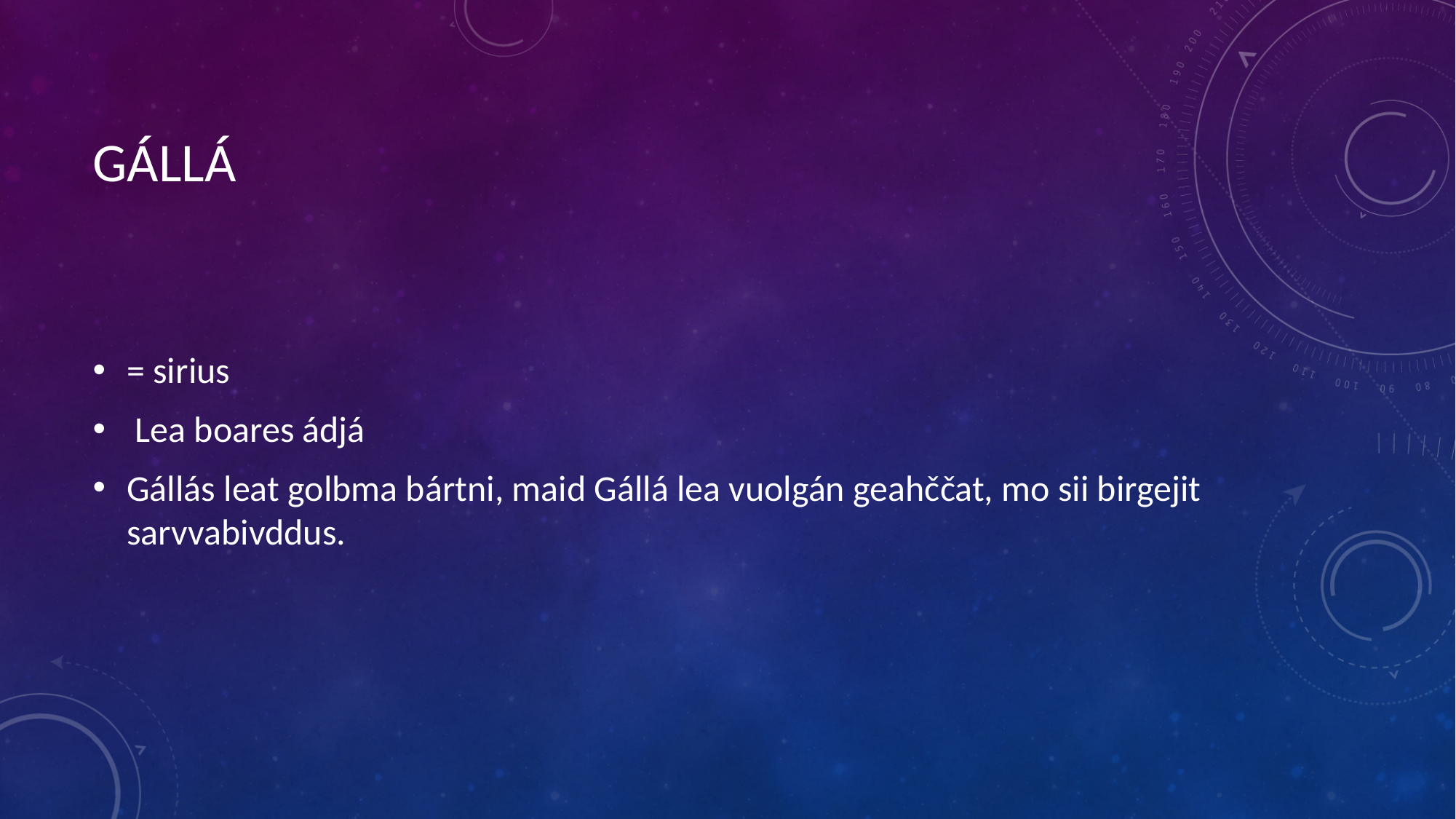

# gállá
= sirius
 Lea boares ádjá
Gállás leat golbma bártni, maid Gállá lea vuolgán geahččat, mo sii birgejit sarvvabivddus.